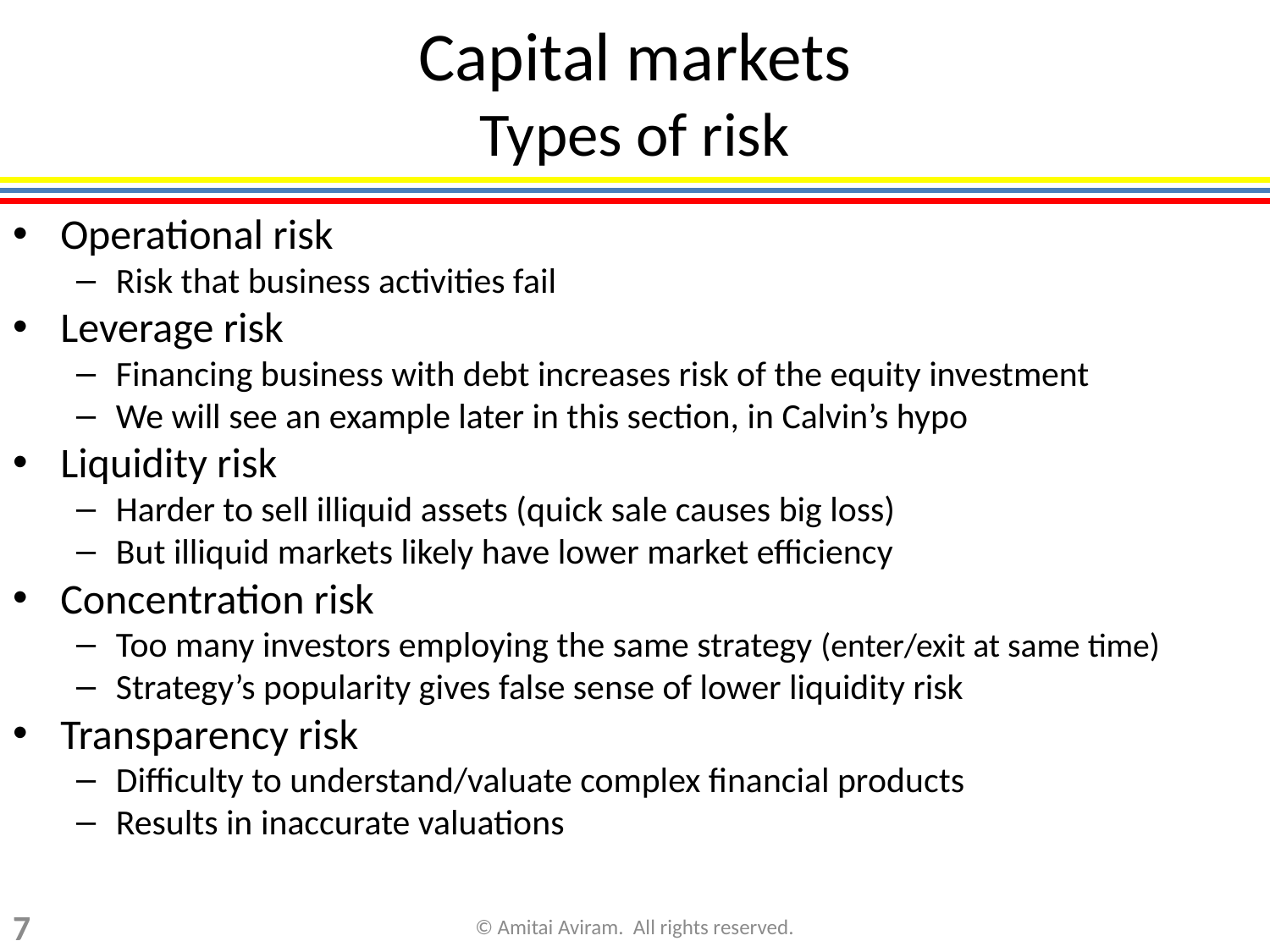

Capital markets
Types of risk
Operational risk
Risk that business activities fail
Leverage risk
Financing business with debt increases risk of the equity investment
We will see an example later in this section, in Calvin’s hypo
Liquidity risk
Harder to sell illiquid assets (quick sale causes big loss)
But illiquid markets likely have lower market efficiency
Concentration risk
Too many investors employing the same strategy (enter/exit at same time)
Strategy’s popularity gives false sense of lower liquidity risk
Transparency risk
Difficulty to understand/valuate complex financial products
Results in inaccurate valuations
7
© Amitai Aviram.  All rights reserved.